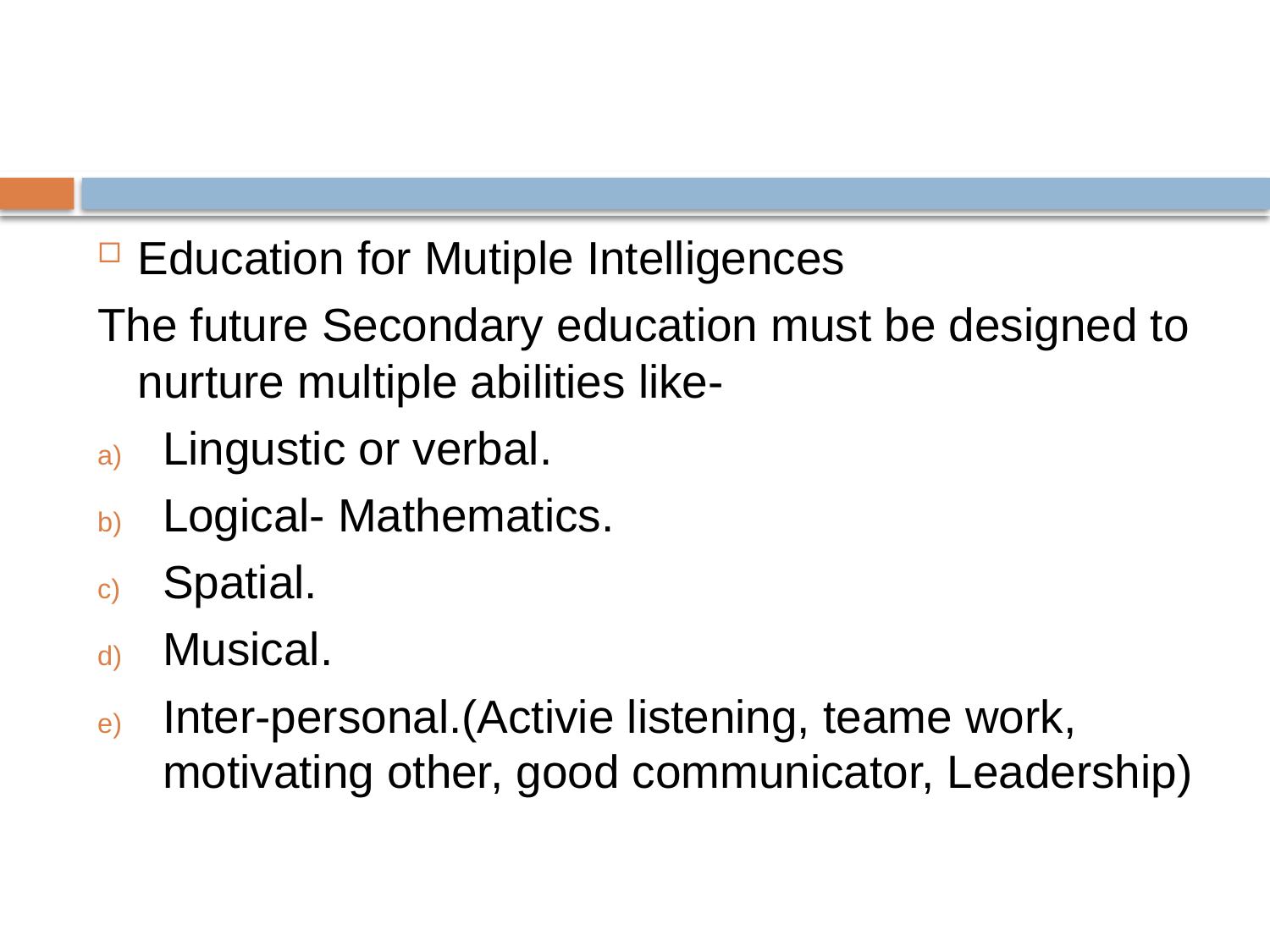

#
Education for Mutiple Intelligences
The future Secondary education must be designed to nurture multiple abilities like-
Lingustic or verbal.
Logical- Mathematics.
Spatial.
Musical.
Inter-personal.(Activie listening, teame work, motivating other, good communicator, Leadership)